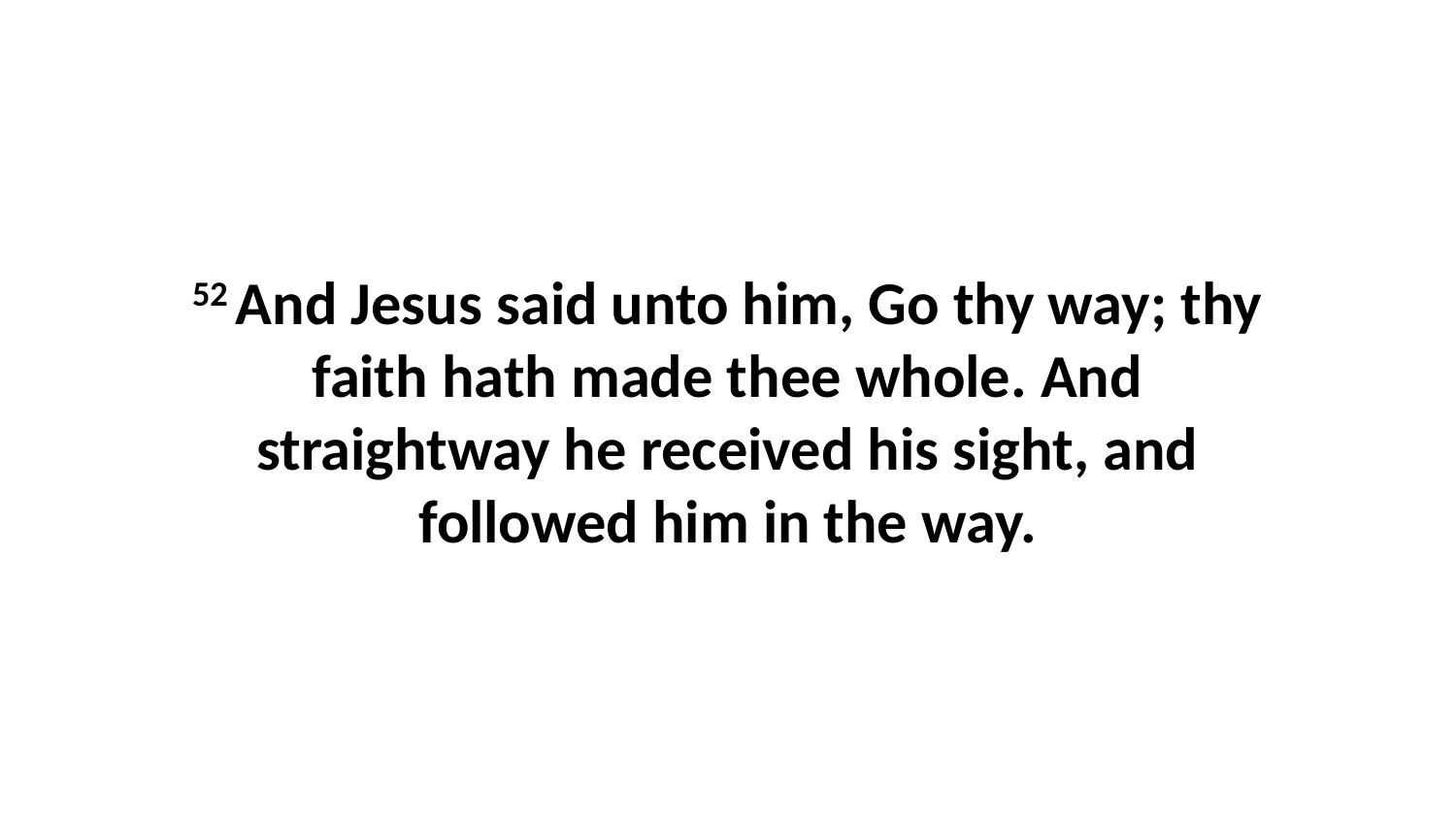

52 And Jesus said unto him, Go thy way; thy faith hath made thee whole. And straightway he received his sight, and followed him in the way.